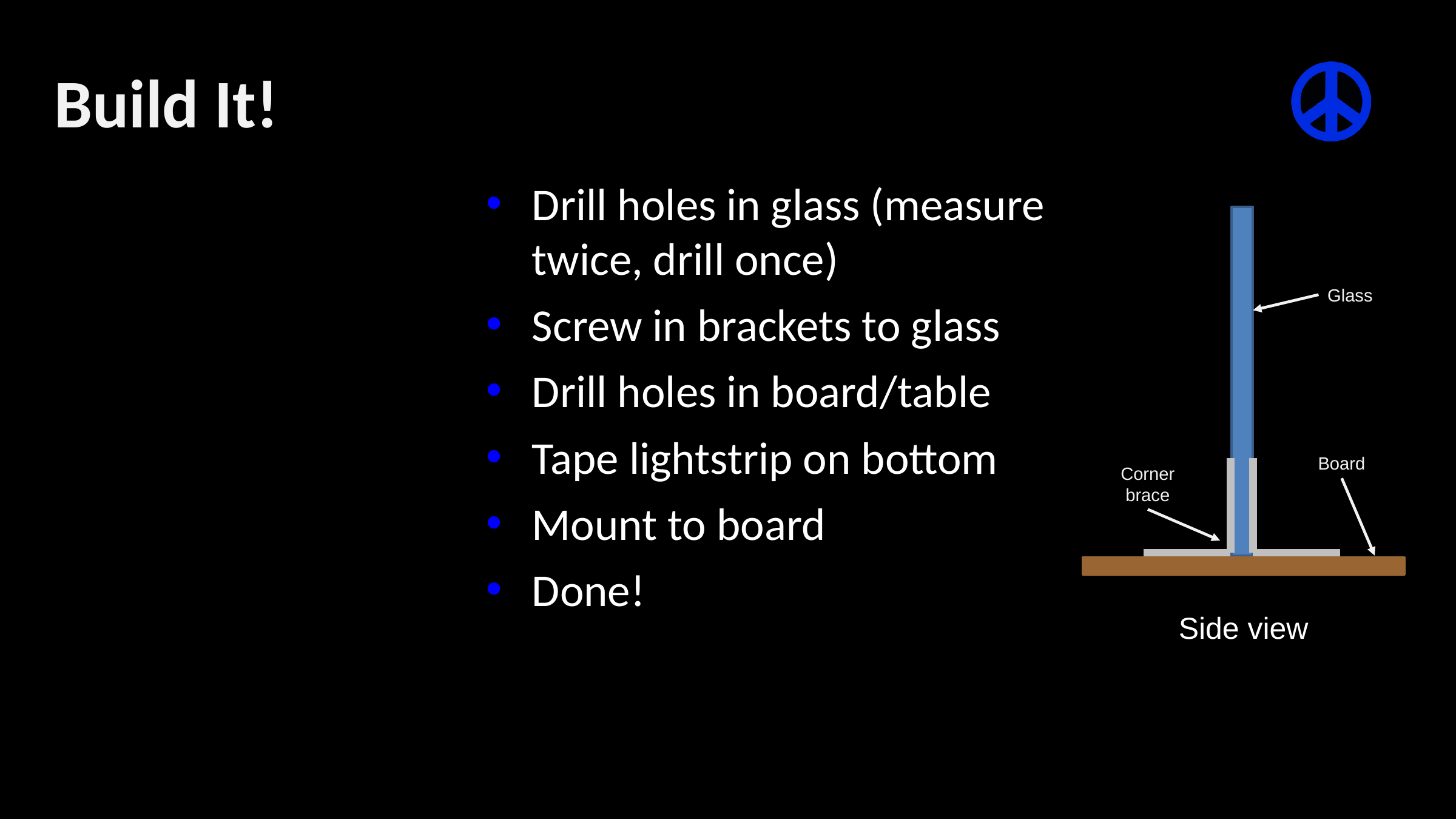

# Build It!

Drill holes in glass (measure twice, drill once)
Screw in brackets to glass
Drill holes in board/table
Tape lightstrip on bottom
Mount to board
Done!

Glass
Board
Corner
brace
Side view